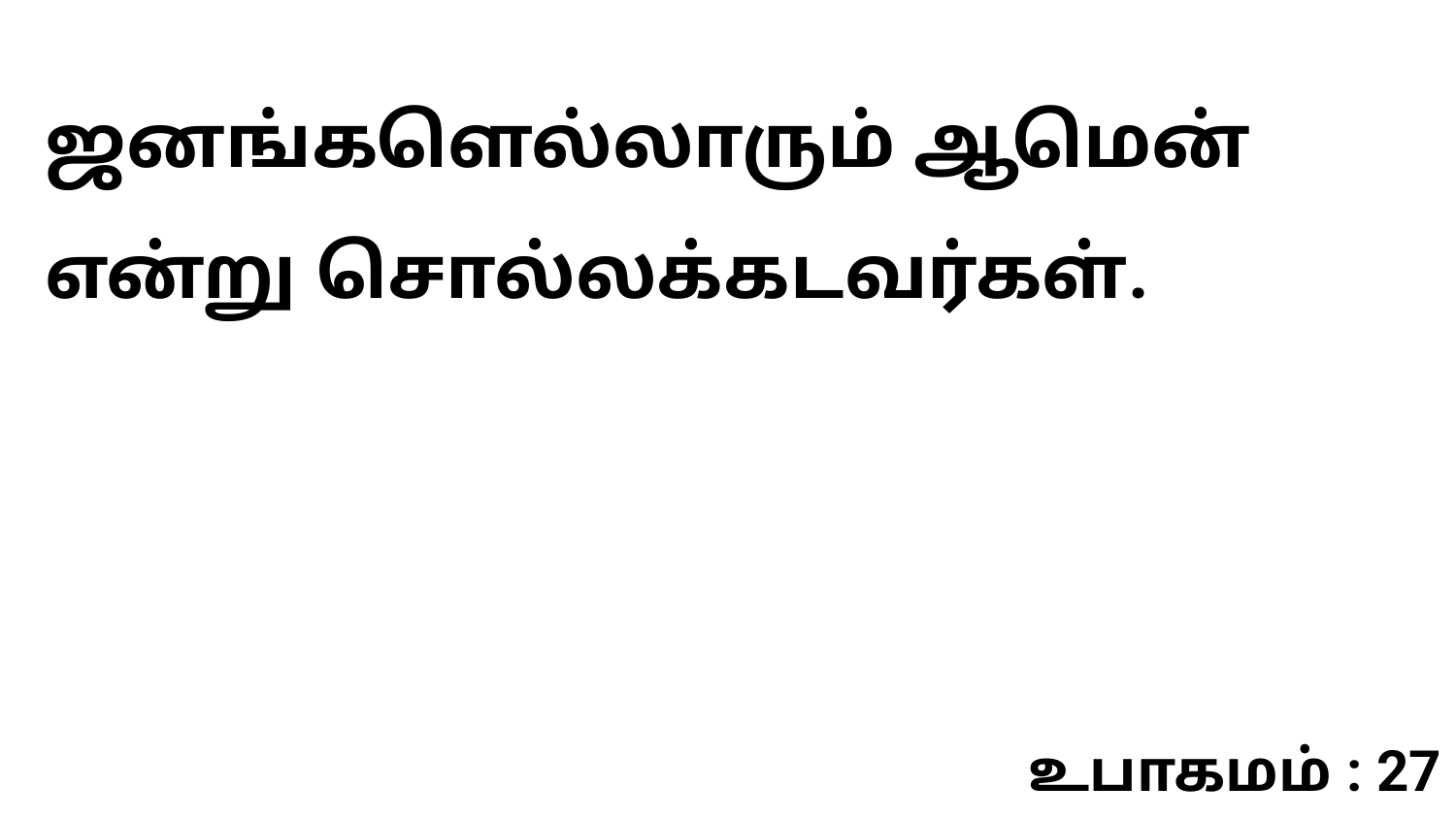

ஜனங்களெல்லாரும் ஆமென் என்று சொல்லக்கடவர்கள்.
உபாகமம் : 27